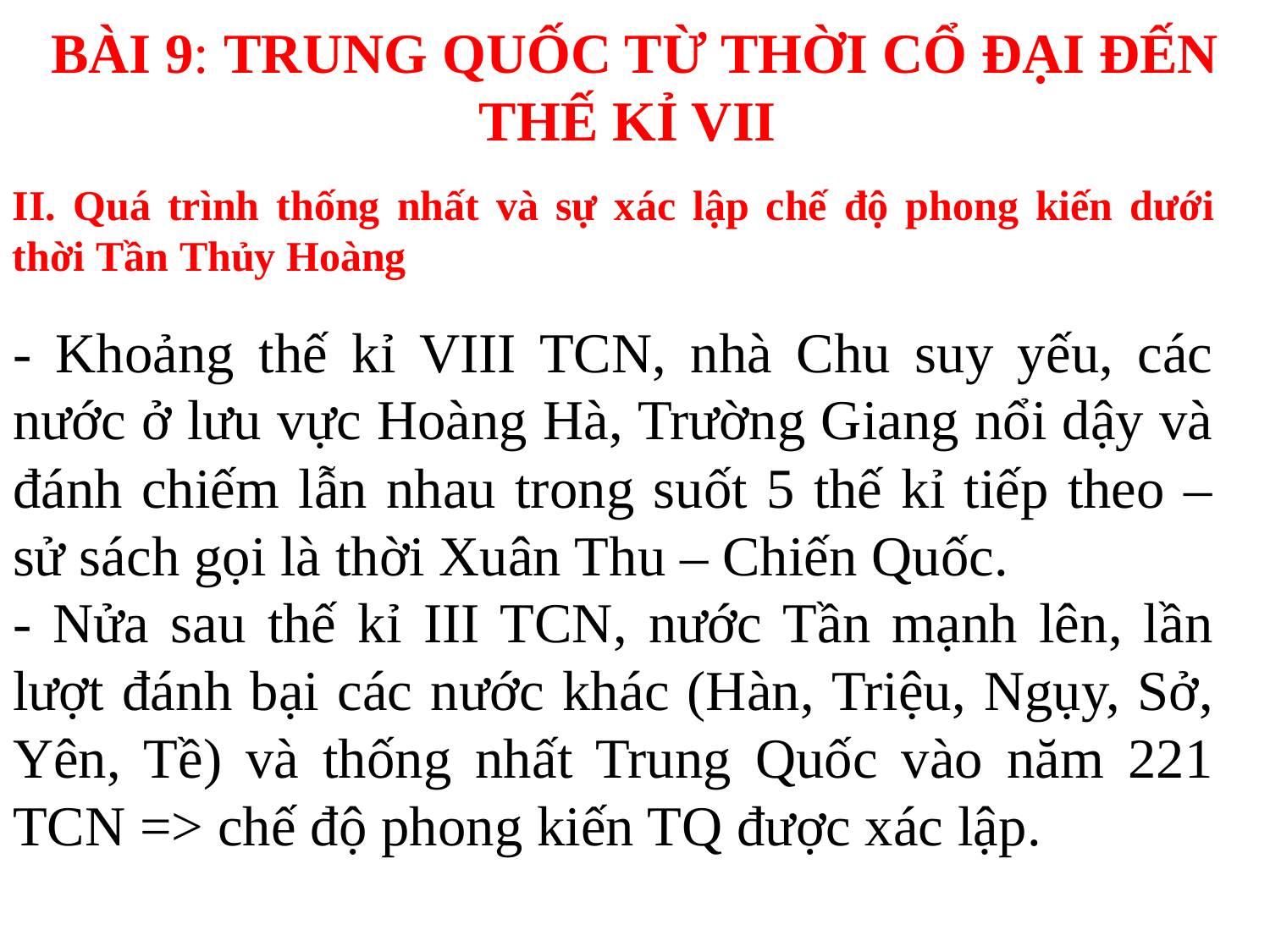

# BÀI 9: TRUNG QUỐC TỪ THỜI CỔ ĐẠI ĐẾN THẾ KỈ VII
II. Quá trình thống nhất và sự xác lập chế độ phong kiến dưới thời Tần Thủy Hoàng
- Khoảng thế kỉ VIII TCN, nhà Chu suy yếu, các nước ở lưu vực Hoàng Hà, Trường Giang nổi dậy và đánh chiếm lẫn nhau trong suốt 5 thế kỉ tiếp theo – sử sách gọi là thời Xuân Thu – Chiến Quốc.
- Nửa sau thế kỉ III TCN, nước Tần mạnh lên, lần lượt đánh bại các nước khác (Hàn, Triệu, Ngụy, Sở, Yên, Tề) và thống nhất Trung Quốc vào năm 221 TCN => chế độ phong kiến TQ được xác lập.